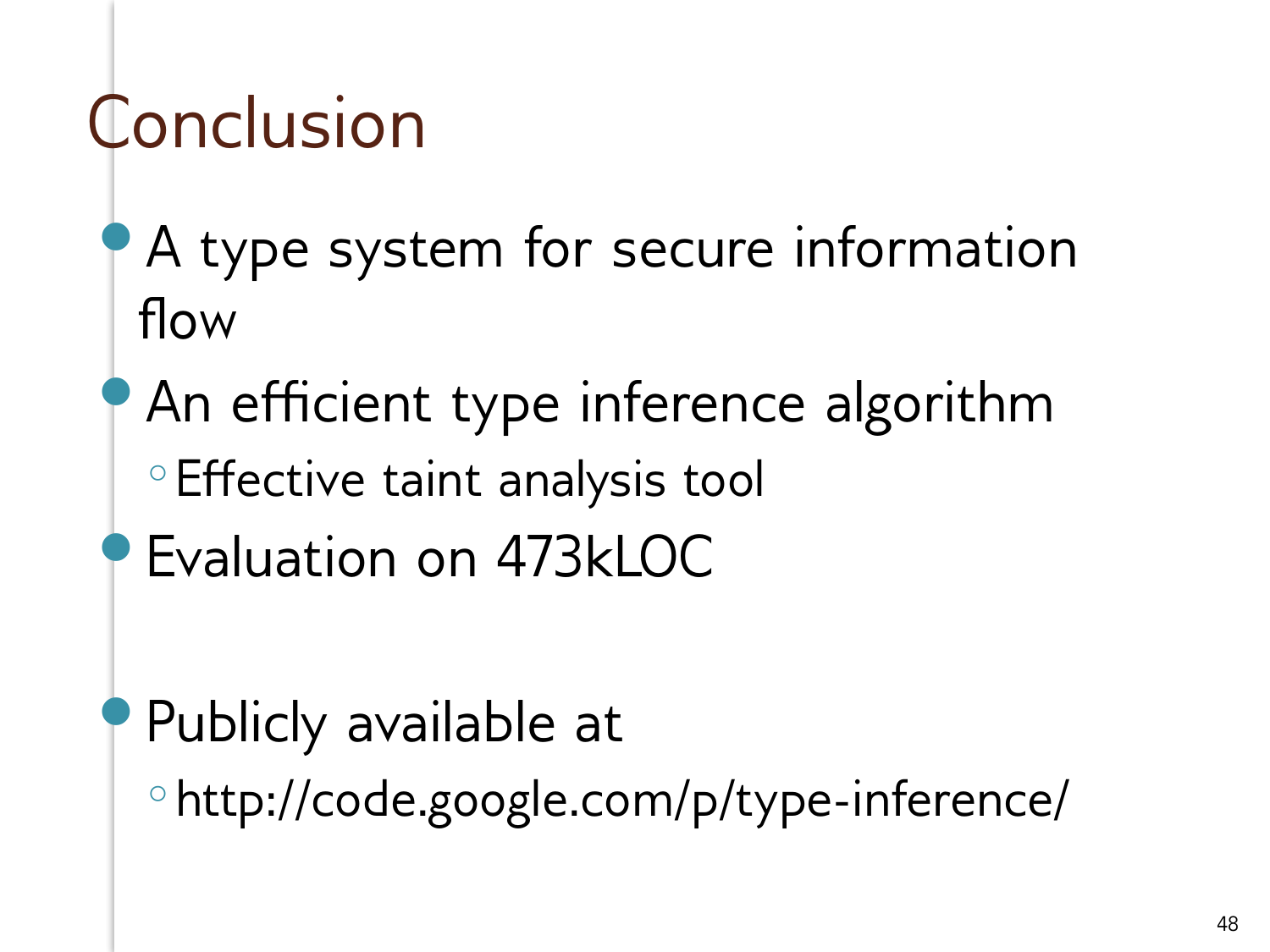

# Conclusion
A type system for secure information flow
An efficient type inference algorithm
Effective taint analysis tool
Evaluation on 473kLOC

Publicly available at
http://code.google.com/p/type-inference/

48